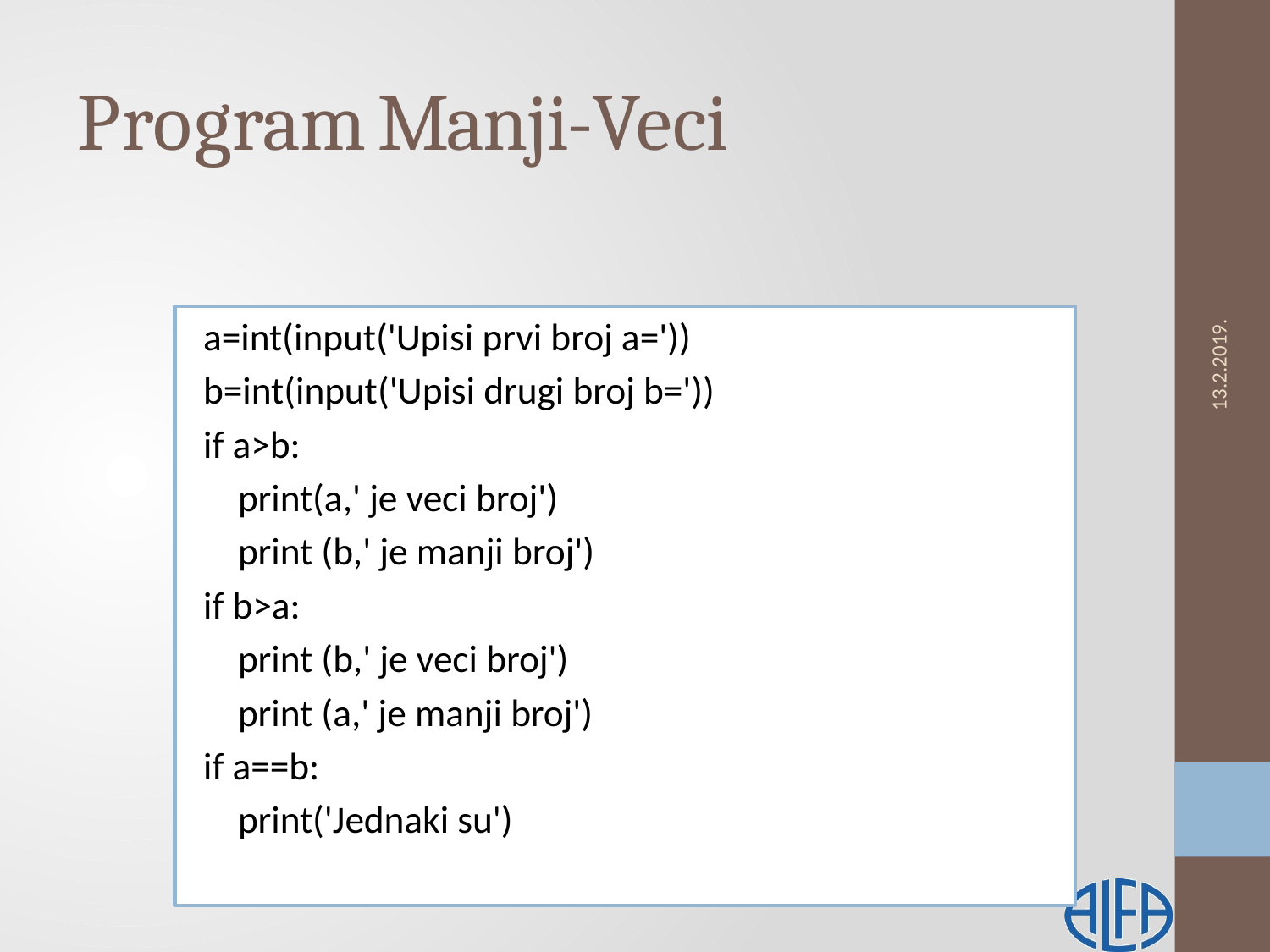

# Program Manji-Veci

13.2.2019.
a=int(input('Upisi prvi broj a='))
b=int(input('Upisi drugi broj b='))
if a>b:
    print(a,' je veci broj')
    print (b,' je manji broj')
if b>a:
    print (b,' je veci broj')
    print (a,' je manji broj')
if a==b:
    print('Jednaki su')